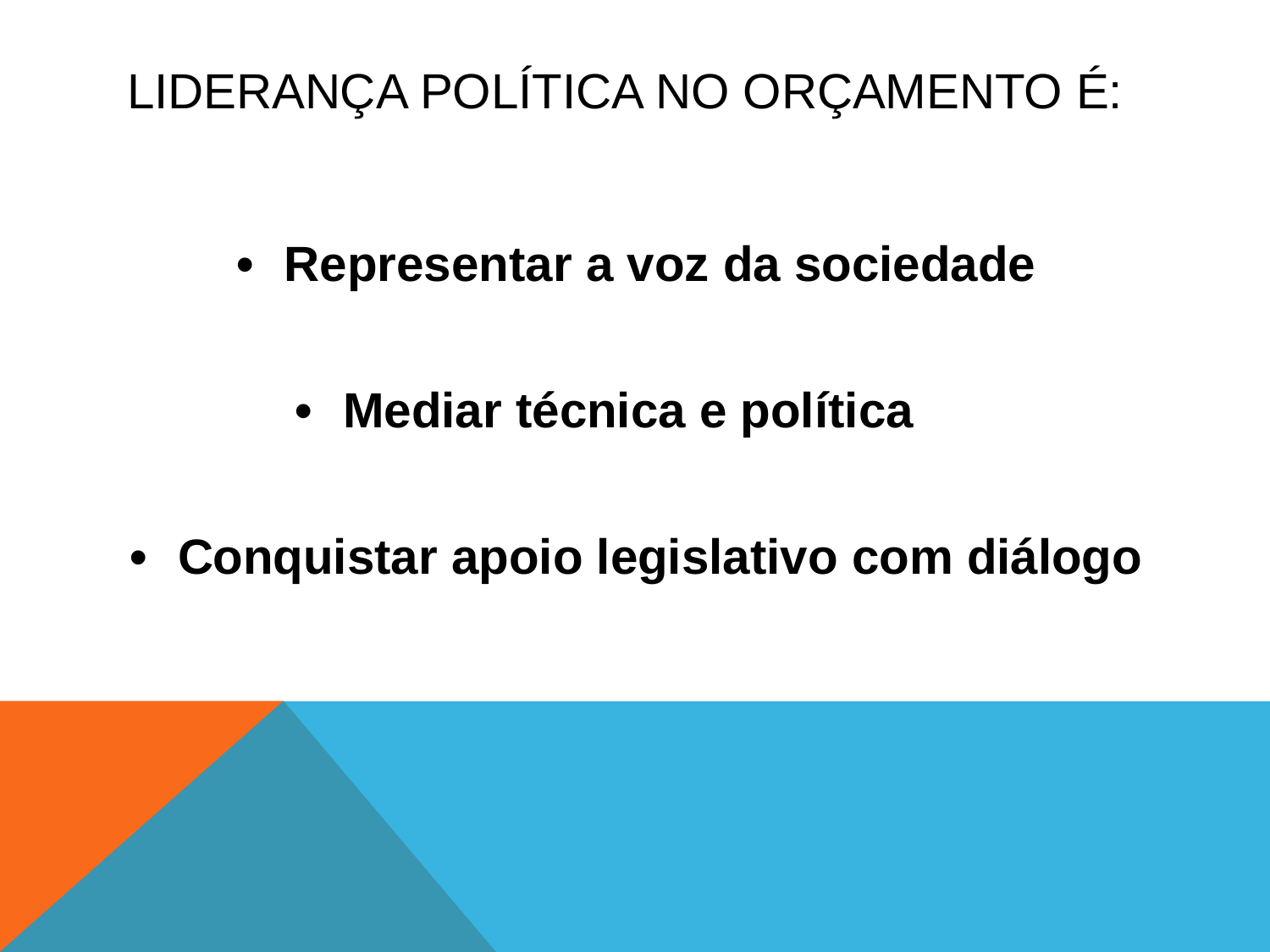

# Liderança política no orçamento é:

•	Representar a voz da sociedade

•	Mediar técnica e política

•	Conquistar apoio legislativo com diálogo